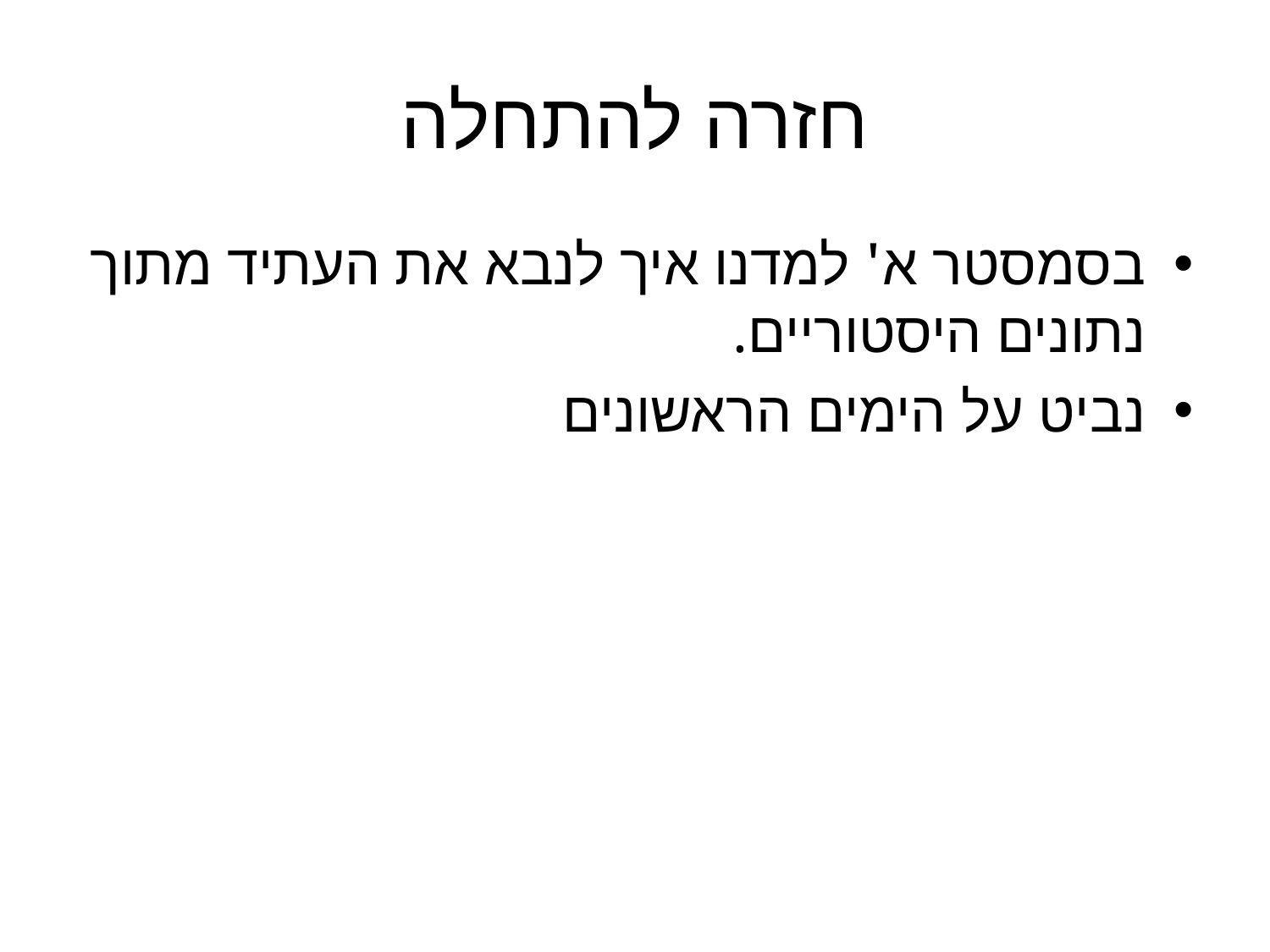

# חזרה להתחלה
בסמסטר א' למדנו איך לנבא את העתיד מתוך נתונים היסטוריים.
נביט על הימים הראשונים